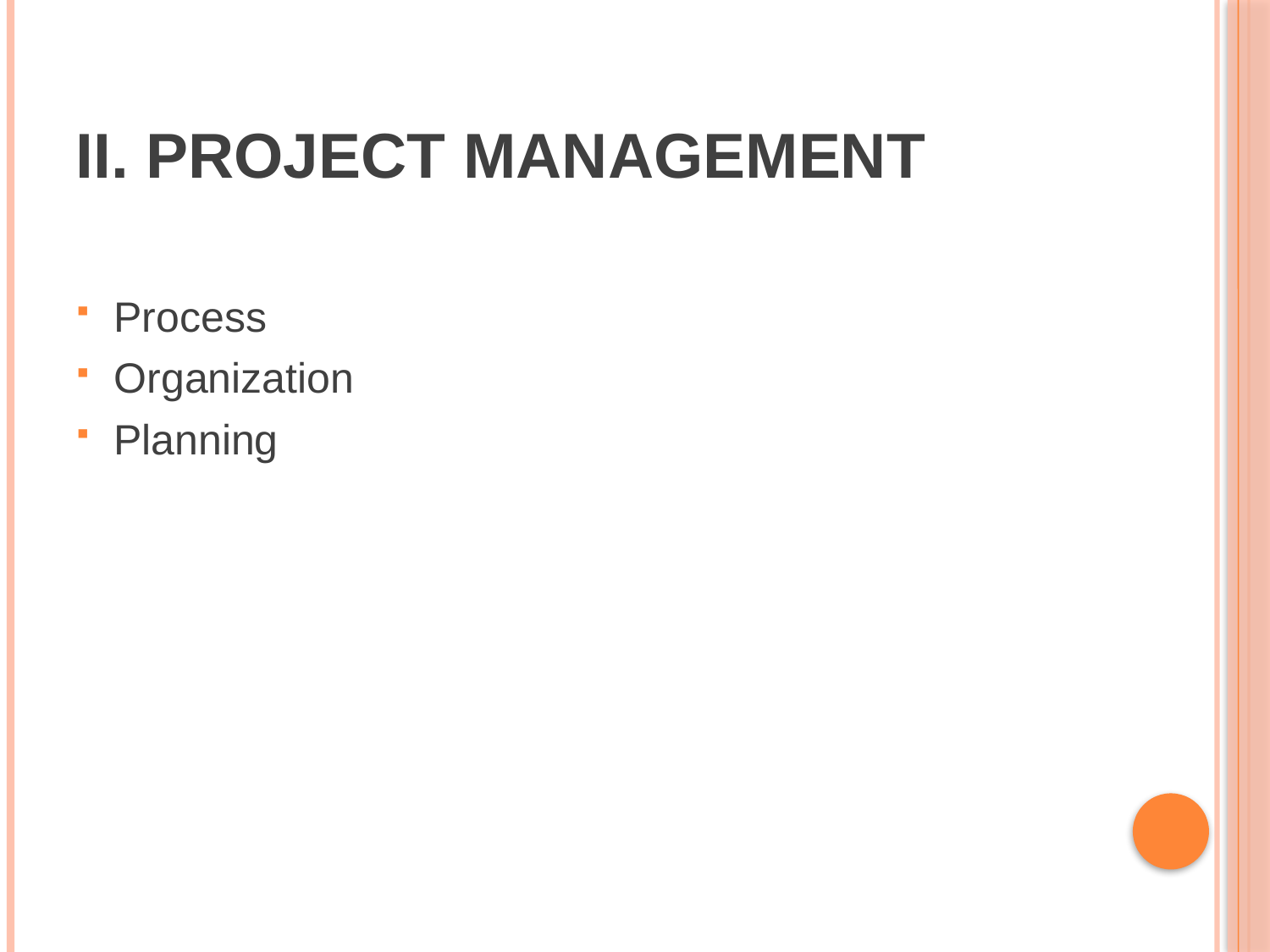

# II. Project management

Process
Organization
Planning